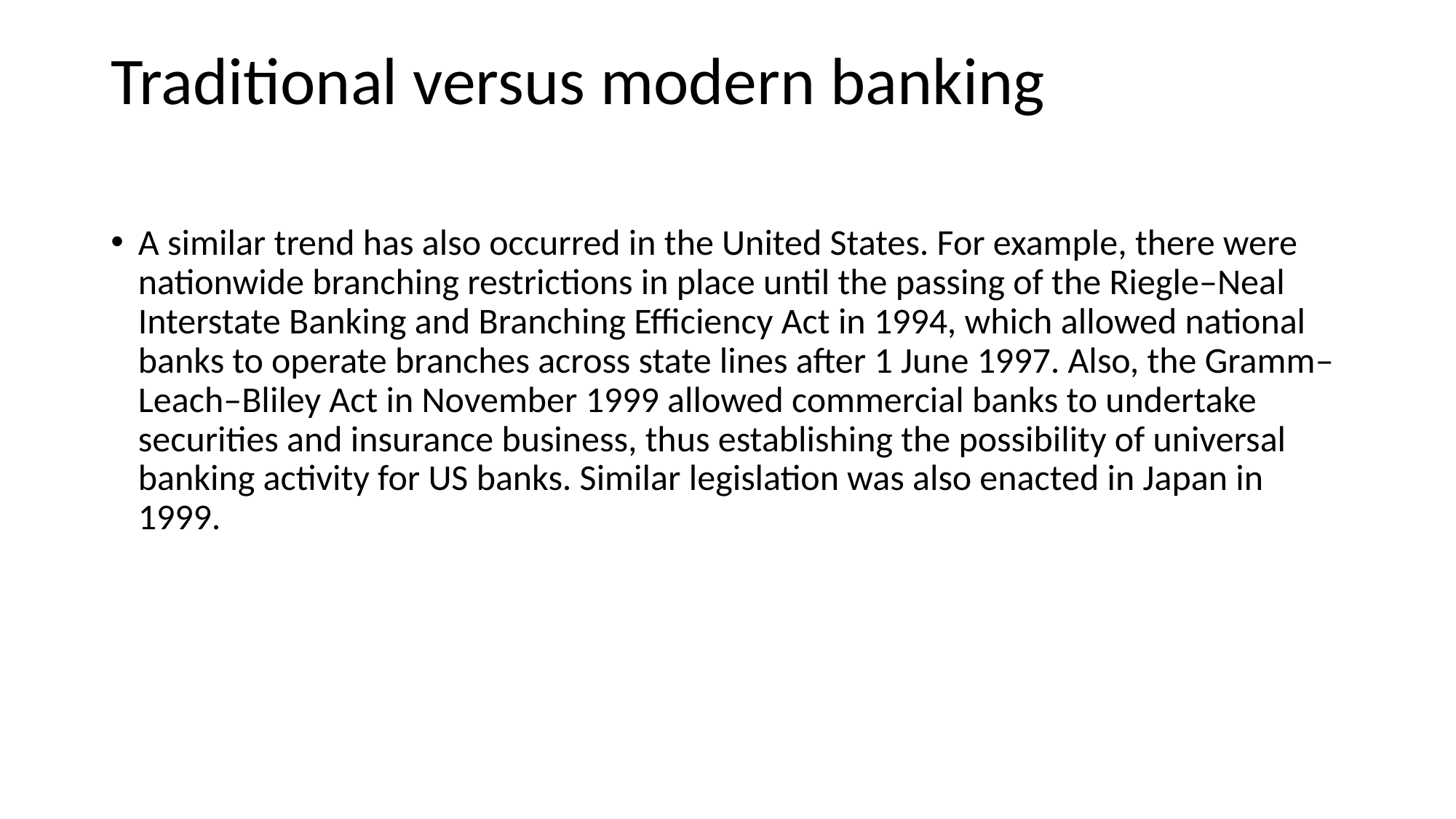

# Traditional versus modern banking
A similar trend has also occurred in the United States. For example, there were nationwide branching restrictions in place until the passing of the Riegle–Neal Interstate Banking and Branching Efficiency Act in 1994, which allowed national banks to operate branches across state lines after 1 June 1997. Also, the Gramm–Leach–Bliley Act in November 1999 allowed commercial banks to undertake securities and insurance business, thus establishing the possibility of universal banking activity for US banks. Similar legislation was also enacted in Japan in 1999.